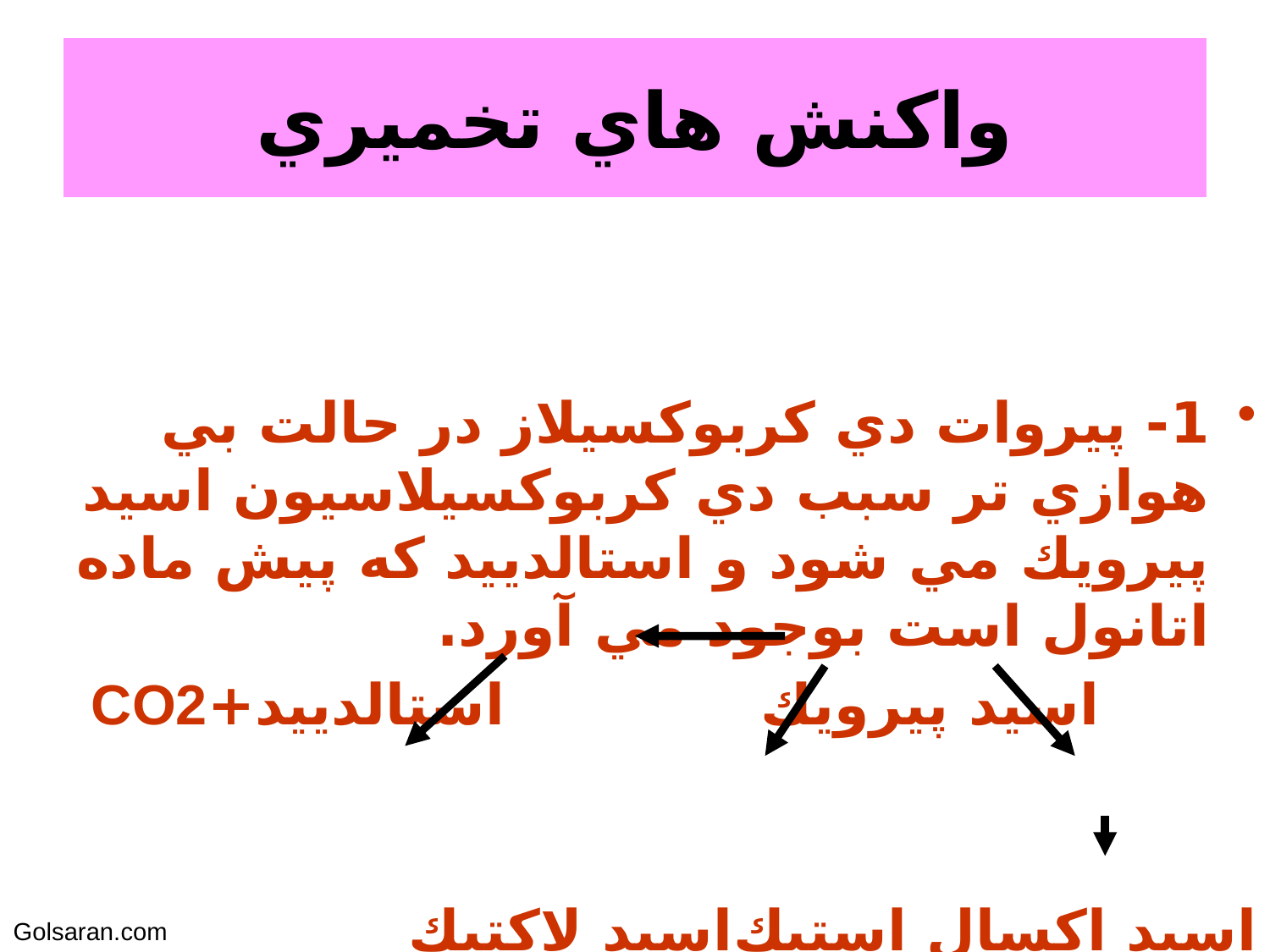

# واكنش هاي تخميري

1- پيروات دي كربوكسيلاز در حالت بي هوازي تر سبب دي كربوكسيلاسيون اسيد پيرويك مي شود و استالدييد كه پيش ماده اتانول است بوجود مي آورد.
       	 اسيد پيرويك            	 استالدييد+CO2

اسيد اكسال استيك	اسيد لاكتيك		      اتانول
اسيد ماليك

Golsaran.com